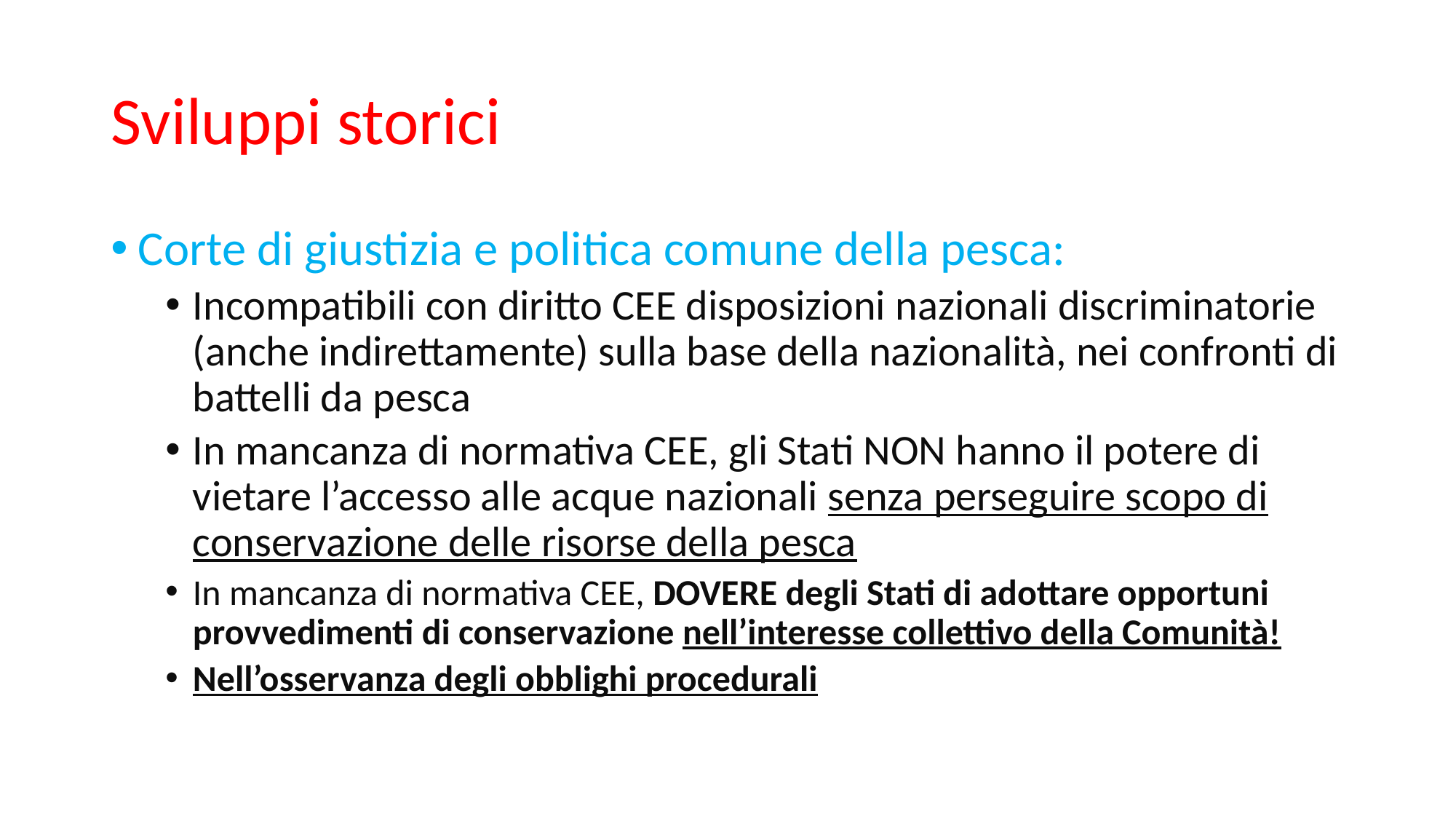

# Sviluppi storici
Corte di giustizia e politica comune della pesca:
Incompatibili con diritto CEE disposizioni nazionali discriminatorie (anche indirettamente) sulla base della nazionalità, nei confronti di battelli da pesca
In mancanza di normativa CEE, gli Stati NON hanno il potere di vietare l’accesso alle acque nazionali senza perseguire scopo di conservazione delle risorse della pesca
In mancanza di normativa CEE, DOVERE degli Stati di adottare opportuni provvedimenti di conservazione nell’interesse collettivo della Comunità!
Nell’osservanza degli obblighi procedurali